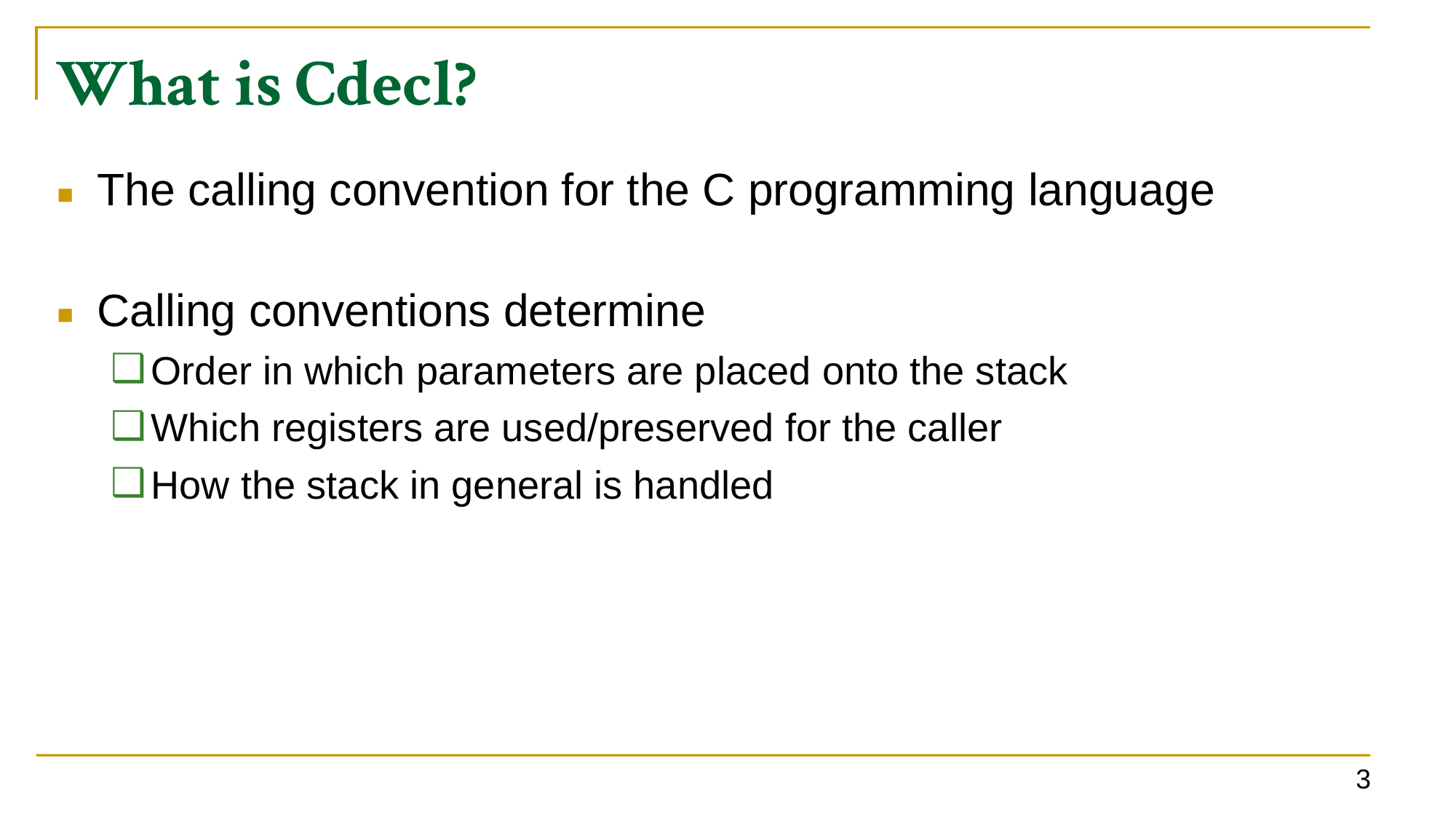

# What is Cdecl?
The calling convention for the C programming language
Calling conventions determine
Order in which parameters are placed onto the stack
Which registers are used/preserved for the caller
How the stack in general is handled